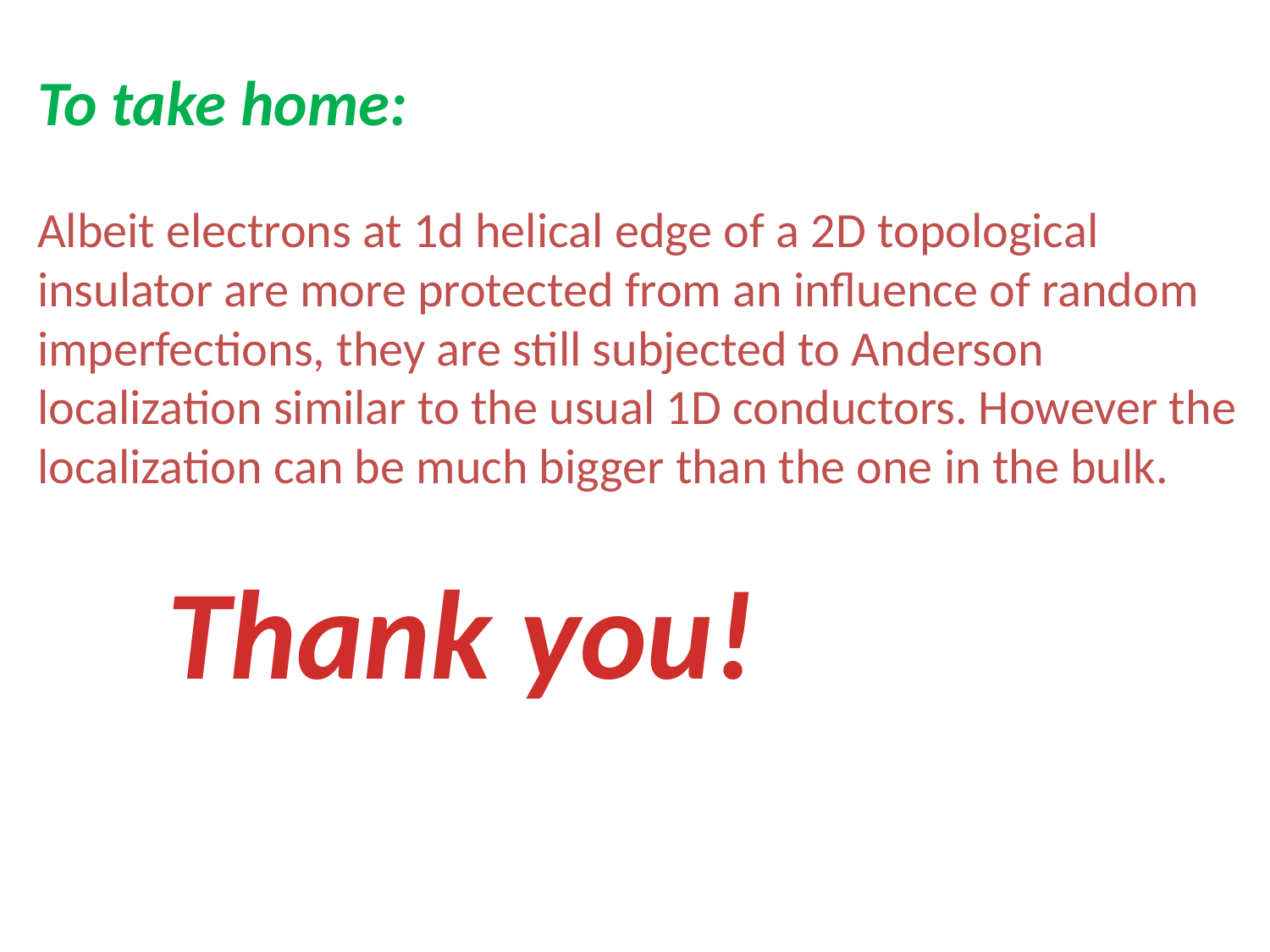

To take home:

Albeit electrons at 1d helical edge of a 2D topological insulator are more protected from an influence of random imperfections, they are still subjected to Anderson localization similar to the usual 1D conductors. However the localization can be much bigger than the one in the bulk.
Thank you!